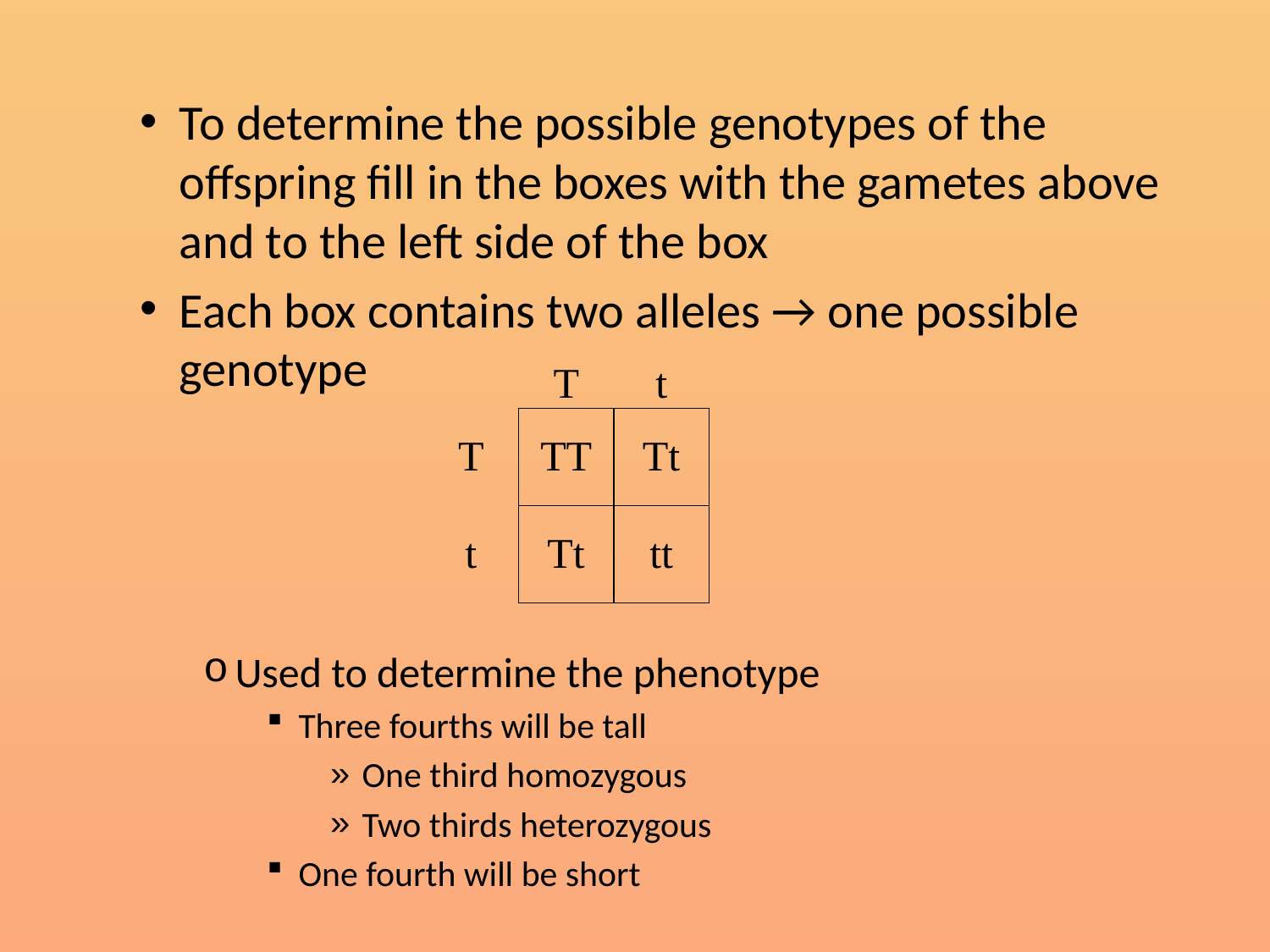

To determine the possible genotypes of the offspring fill in the boxes with the gametes above and to the left side of the box
Each box contains two alleles → one possible genotype

Used to determine the phenotype
Three fourths will be tall
One third homozygous
Two thirds heterozygous
One fourth will be short

|  | T | t |
| --- | --- | --- |
| T | TT | Tt |
| t | Tt | tt |